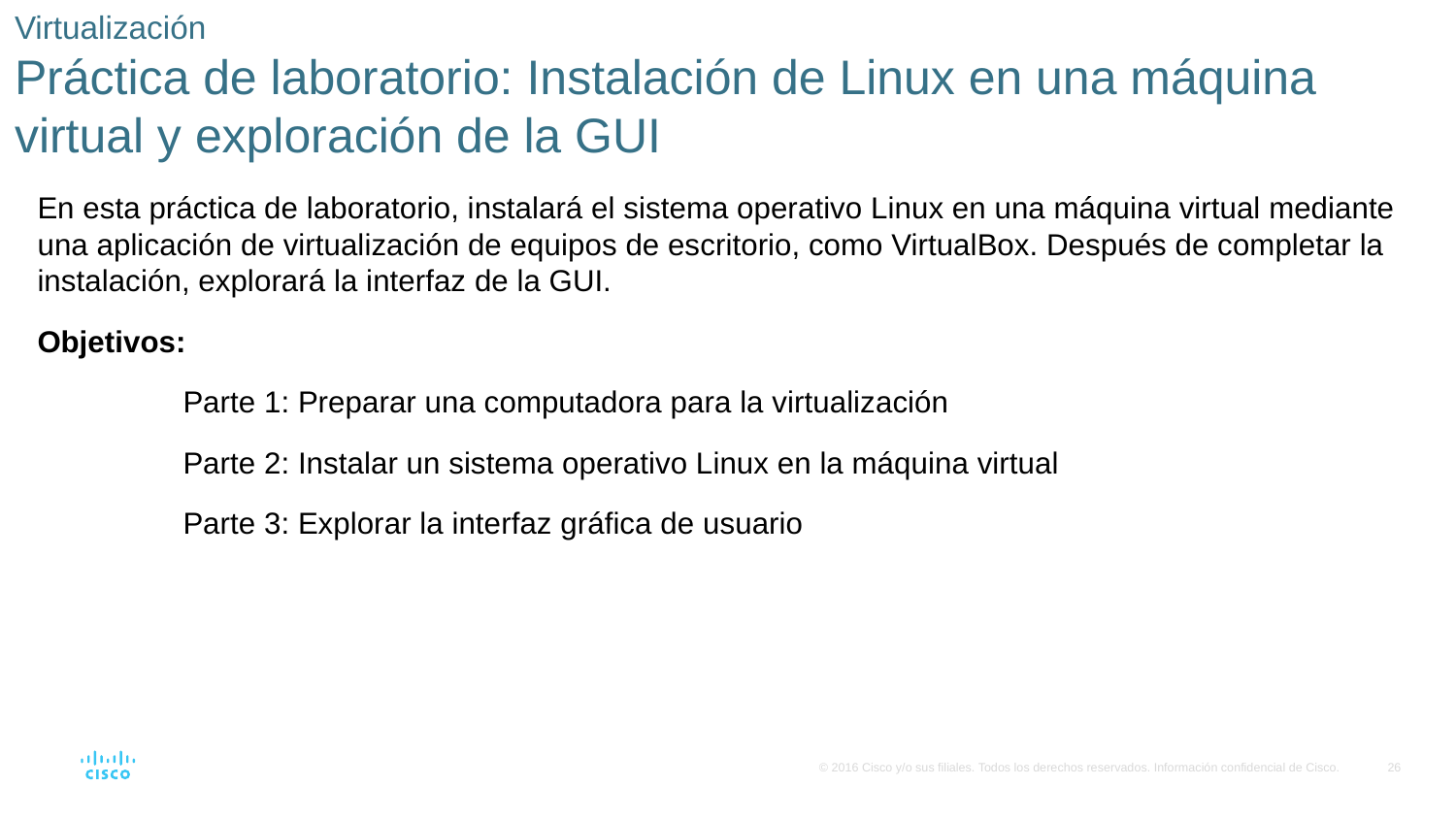

# Virtualización Práctica de laboratorio: Instalación de Linux en una máquina virtual y exploración de la GUI
En esta práctica de laboratorio, instalará el sistema operativo Linux en una máquina virtual mediante una aplicación de virtualización de equipos de escritorio, como VirtualBox. Después de completar la instalación, explorará la interfaz de la GUI.
Objetivos:
	Parte 1: Preparar una computadora para la virtualización
	Parte 2: Instalar un sistema operativo Linux en la máquina virtual
	Parte 3: Explorar la interfaz gráfica de usuario